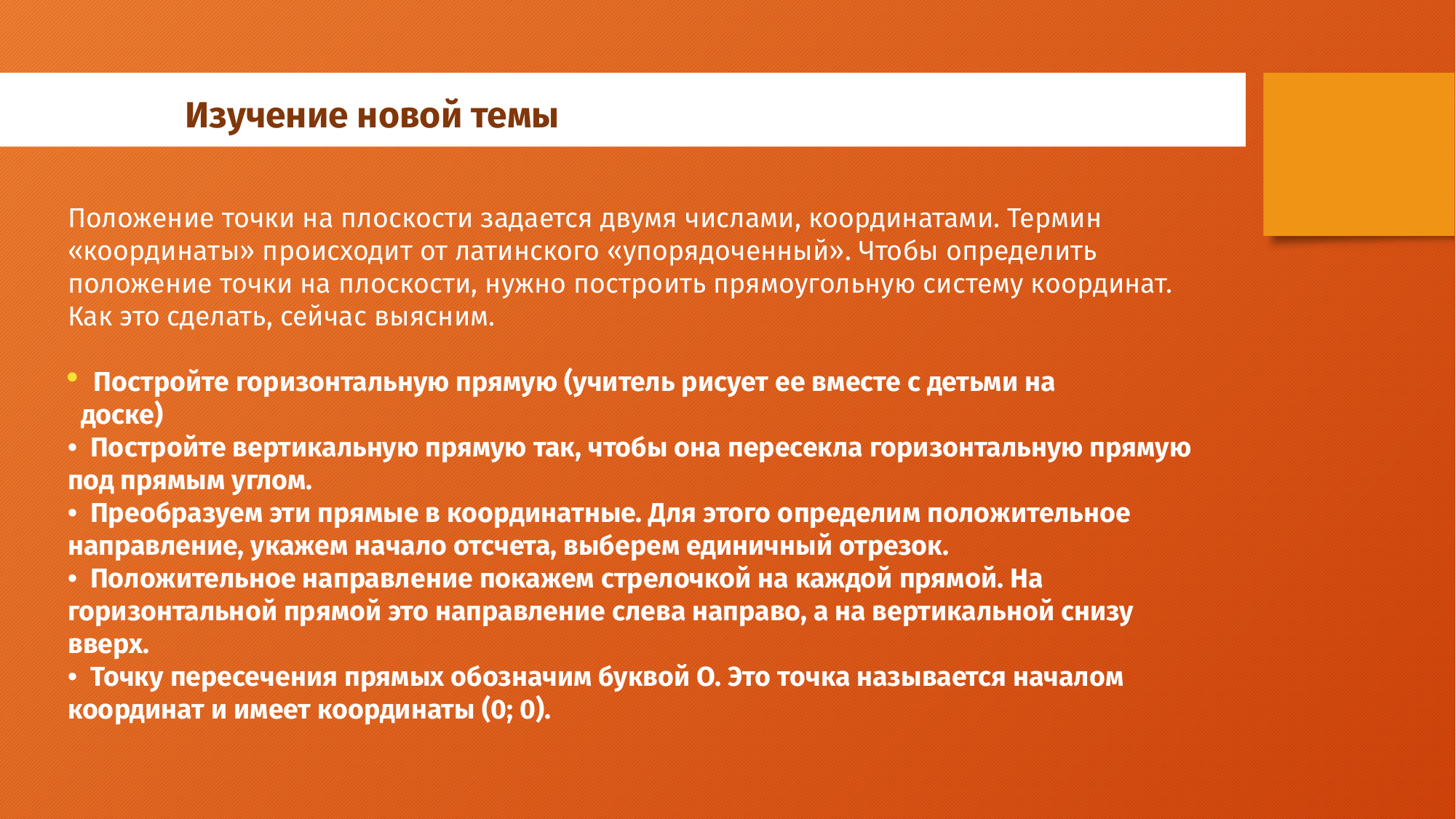

Изучение новой темы
Положение точки на плоскости задается двумя числами, координатами. Термин «координаты» происходит от латинского «упорядоченный». Чтобы определить положение точки на плоскости, нужно построить прямоугольную систему координат. Как это сделать, сейчас выясним.

Постройте горизонтальную прямую (учитель рисует ее вместе с детьми на
  доске)
•  Постройте вертикальную прямую так, чтобы она пересекла горизонтальную прямую под прямым углом.
•  Преобразуем эти прямые в координатные. Для этого определим положительное направление, укажем начало отсчета, выберем единичный отрезок.
•  Положительное направление покажем стрелочкой на каждой прямой. На горизонтальной прямой это направление слева направо, а на вертикальной снизу вверх.
•  Точку пересечения прямых обозначим буквой О. Это точка называется началом координат и имеет координаты (0; 0).